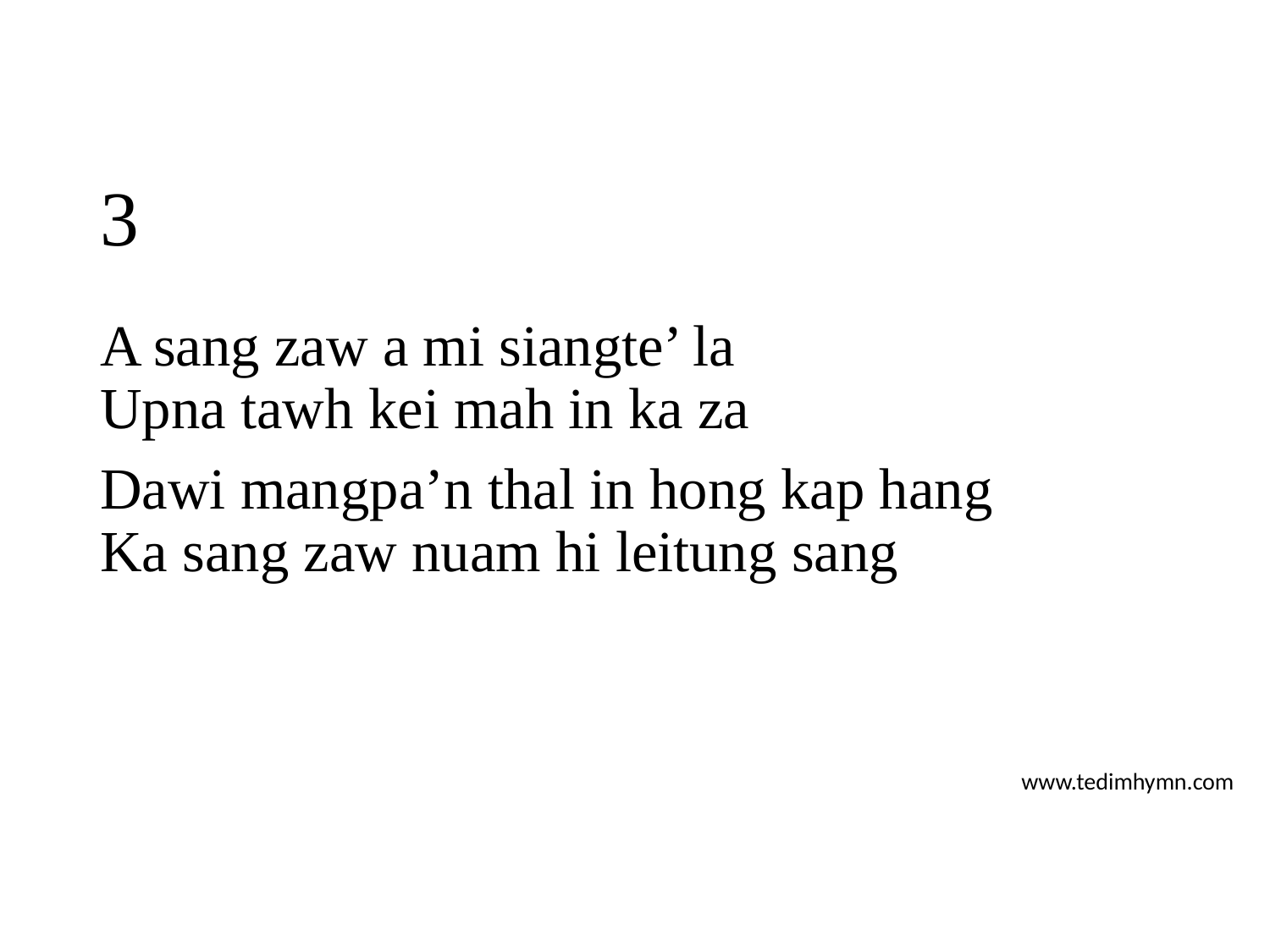

# 3
A sang zaw a mi siangte’ la
Upna tawh kei mah in ka za
Dawi mangpa’n thal in hong kap hang
Ka sang zaw nuam hi leitung sang
www.tedimhymn.com